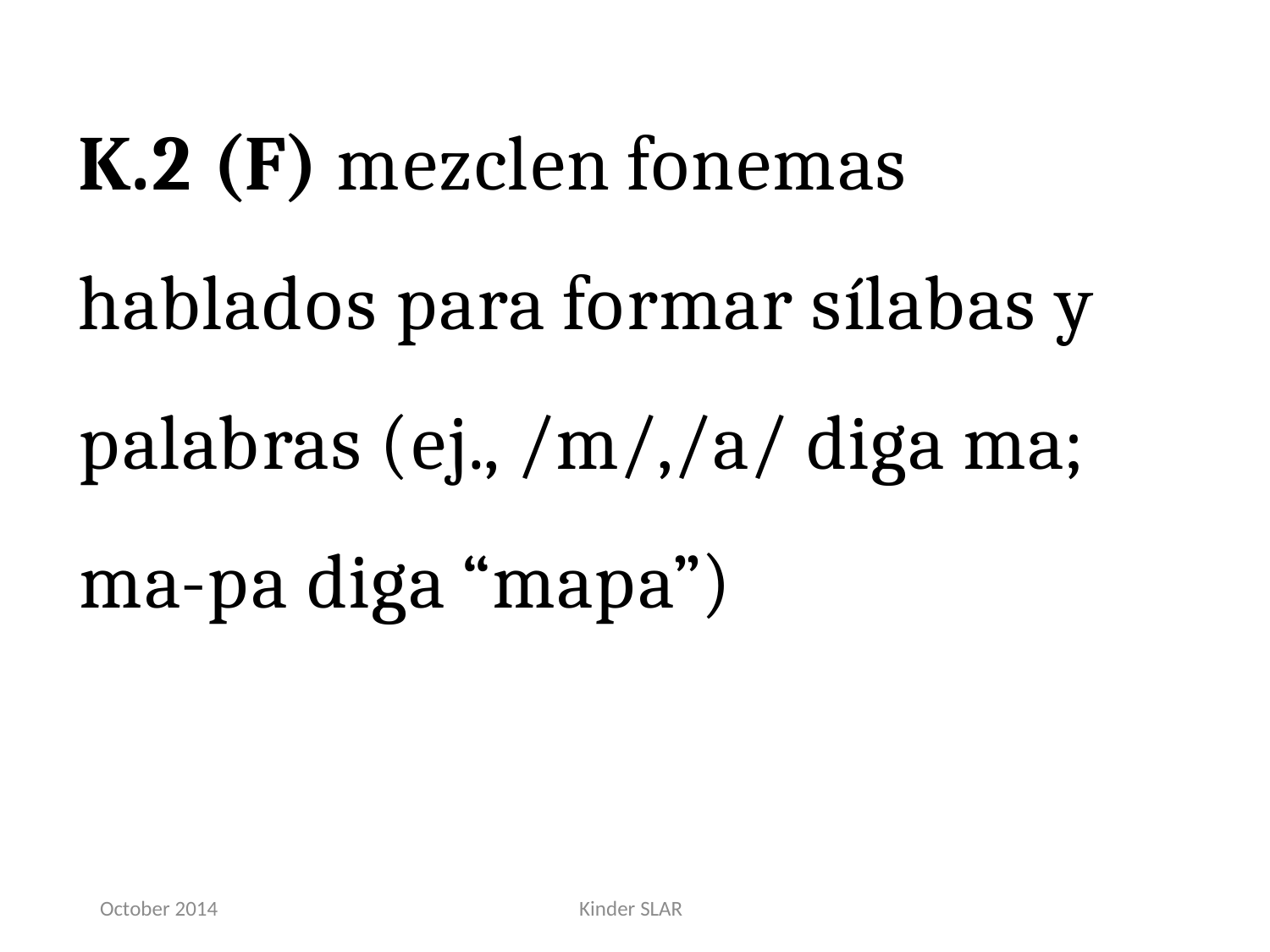

K.2 (F) mezclen fonemas hablados para formar sílabas y palabras (ej., /m/,/a/ diga ma; ma-pa diga “mapa”)
October 2014
Kinder SLAR